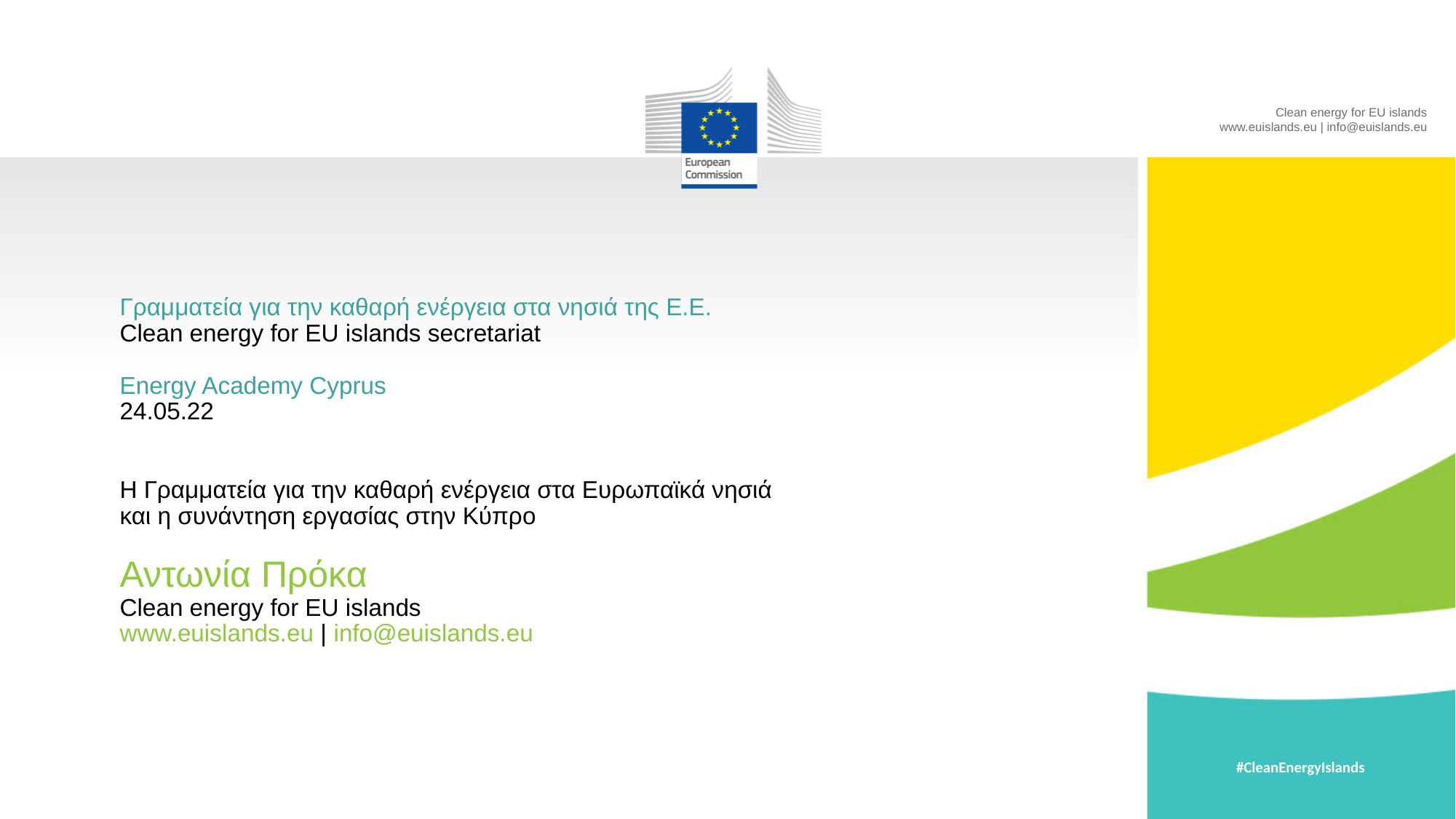

# Γραμματεία για την καθαρή ενέργεια στα νησιά της Ε.Ε. Clean energy for EU islands secretariat Energy Academy Cyprus 24.05.22 Η Γραμματεία για την καθαρή ενέργεια στα Ευρωπαϊκά νησιά και η συνάντηση εργασίας στην Κύπρο Αντωνία Πρόκα Clean energy for EU islands www.euislands.eu | info@euislands.eu